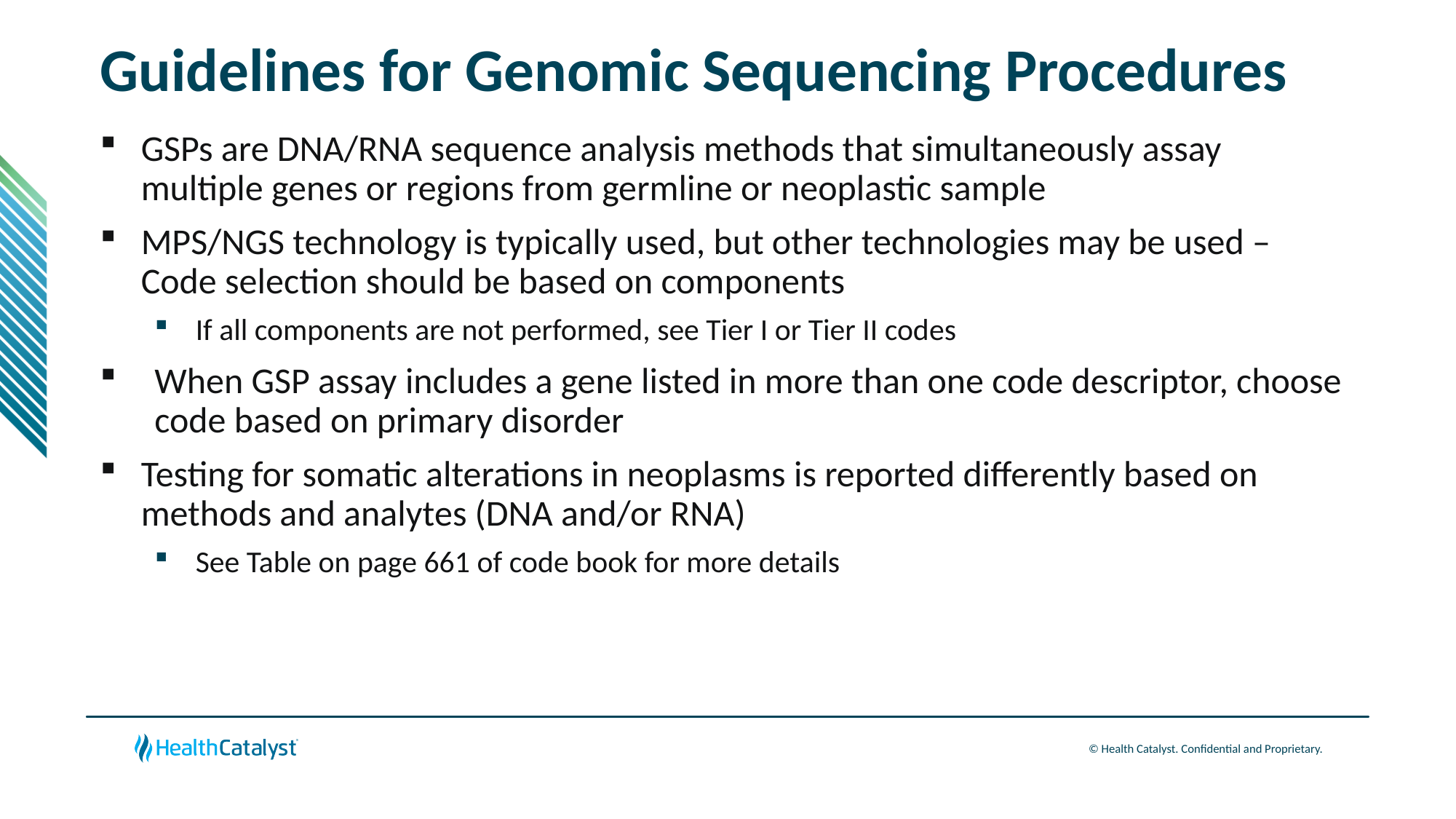

# Guidelines for Genomic Sequencing Procedures
GSPs are DNA/RNA sequence analysis methods that simultaneously assay multiple genes or regions from germline or neoplastic sample
MPS/NGS technology is typically used, but other technologies may be used – Code selection should be based on components
If all components are not performed, see Tier I or Tier II codes
When GSP assay includes a gene listed in more than one code descriptor, choose code based on primary disorder
Testing for somatic alterations in neoplasms is reported differently based on methods and analytes (DNA and/or RNA)
See Table on page 661 of code book for more details